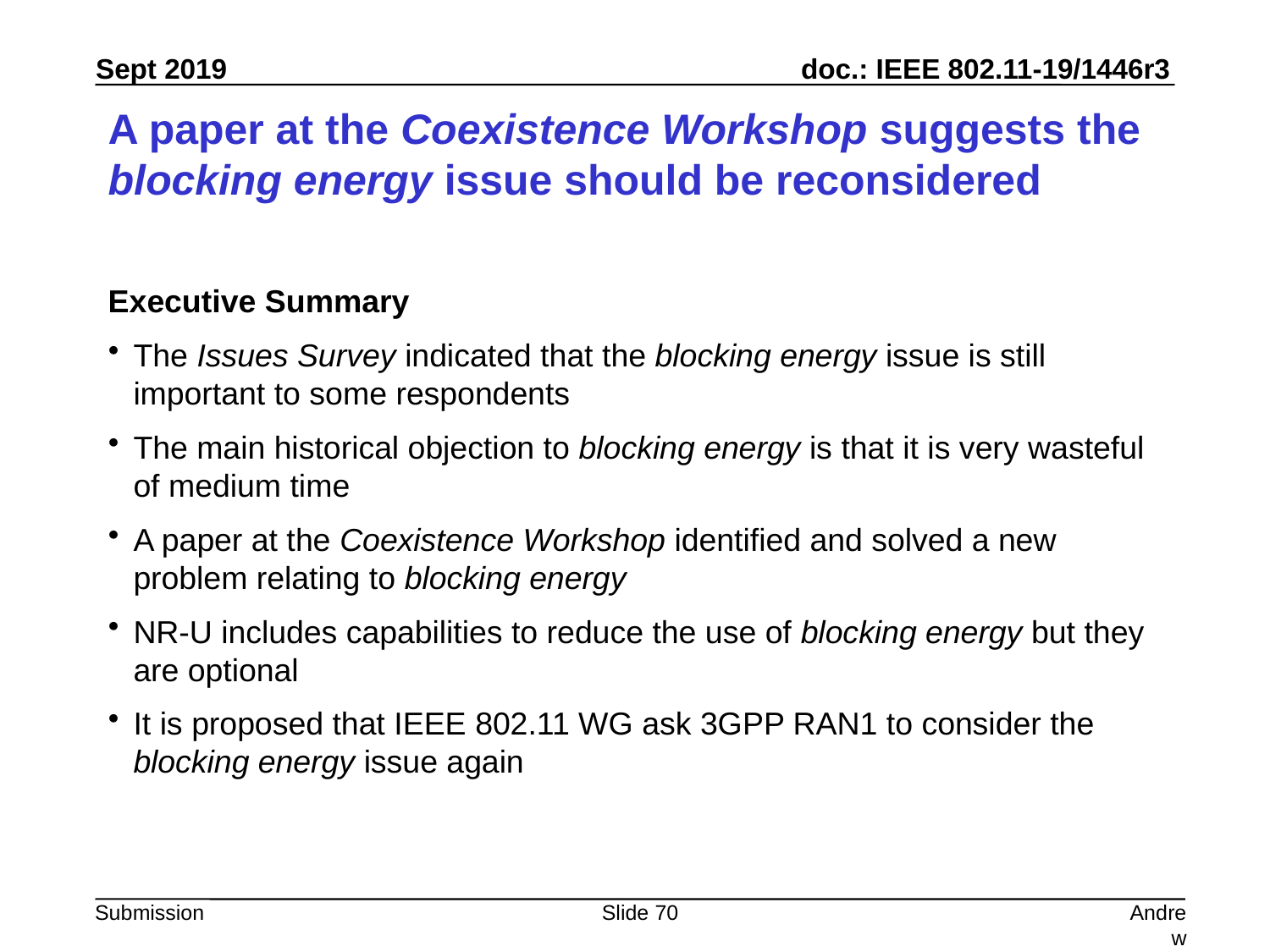

# A paper at the Coexistence Workshop suggests the blocking energy issue should be reconsidered
Executive Summary
The Issues Survey indicated that the blocking energy issue is still important to some respondents
The main historical objection to blocking energy is that it is very wasteful of medium time
A paper at the Coexistence Workshop identified and solved a new problem relating to blocking energy
NR-U includes capabilities to reduce the use of blocking energy but they are optional
It is proposed that IEEE 802.11 WG ask 3GPP RAN1 to consider the blocking energy issue again
Slide 70
Andrew Myles, Cisco